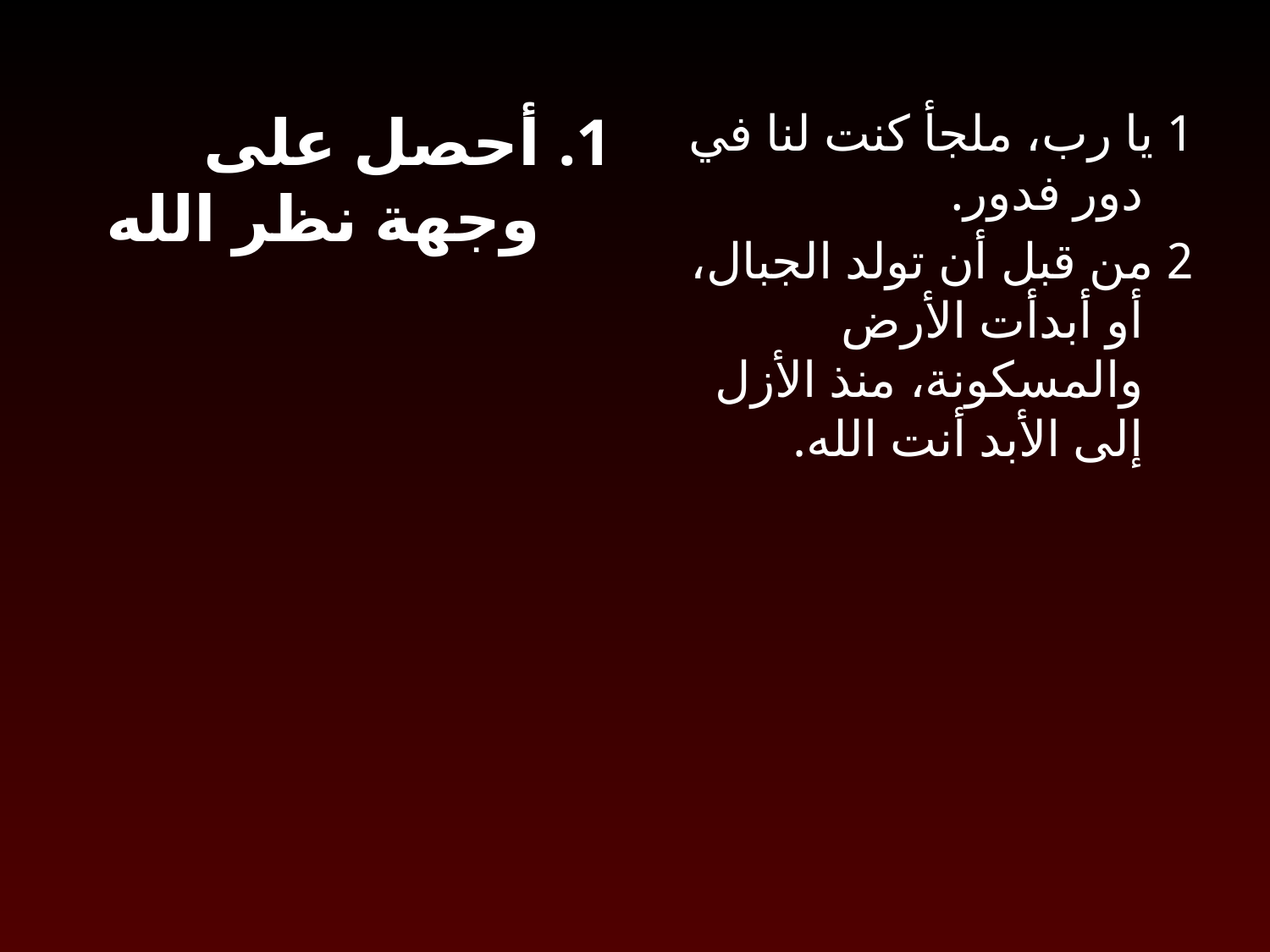

أحصل على وجهة نظر الله
1 يا رب، ملجأ كنت لنا في دور فدور.
2 من قبل أن تولد الجبال، أو أبدأت الأرض والمسكونة، منذ الأزل إلى الأبد أنت الله.